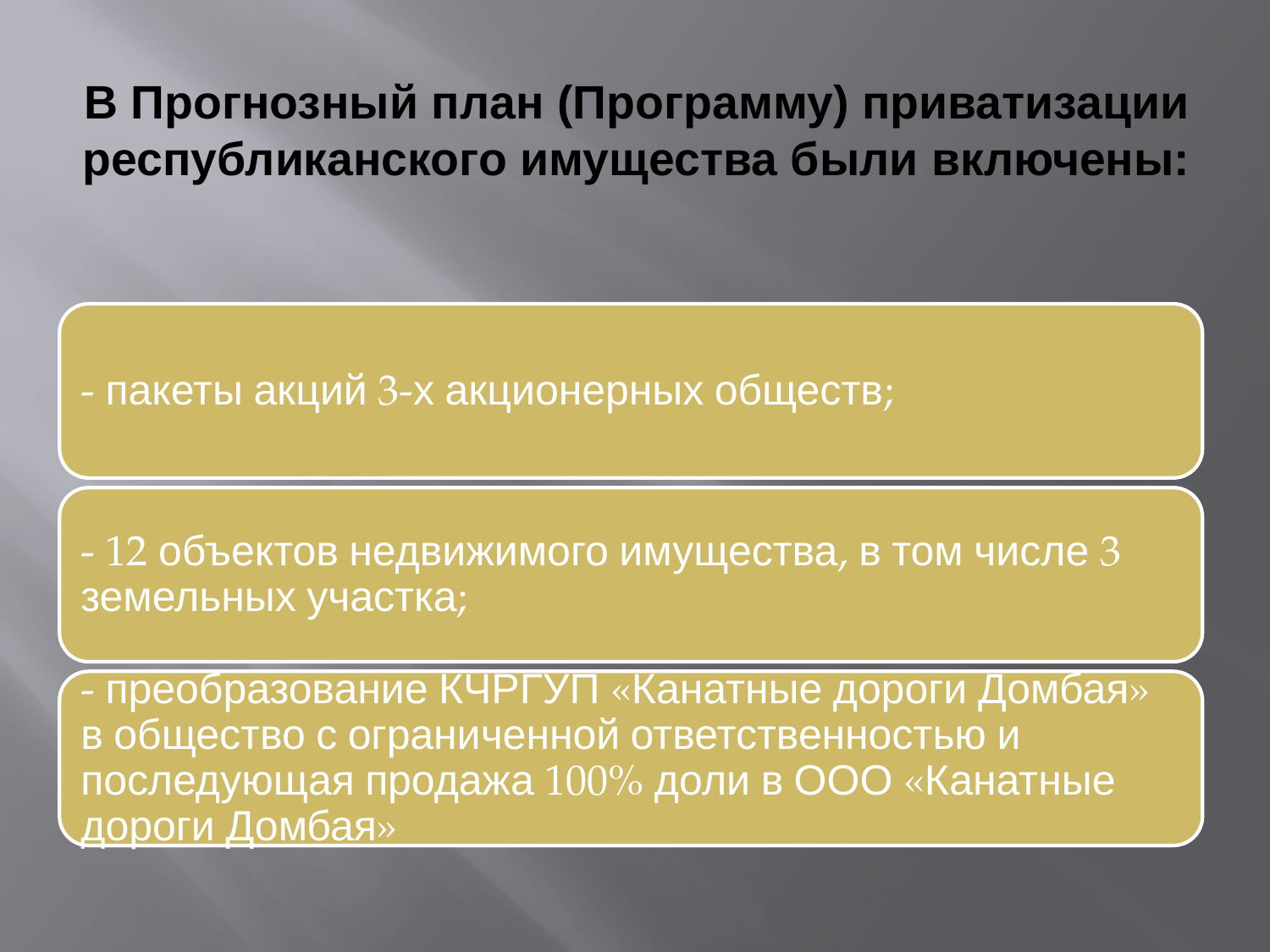

# В Прогнозный план (Программу) приватизации республиканского имущества были включены:
- пакеты акций 3-х акционерных обществ;
- 12 объектов недвижимого имущества, в том числе 3 земельных участка;
- преобразование КЧРГУП «Канатные дороги Домбая» в общество с ограниченной ответственностью и последующая продажа 100% доли в ООО «Канатные дороги Домбая»